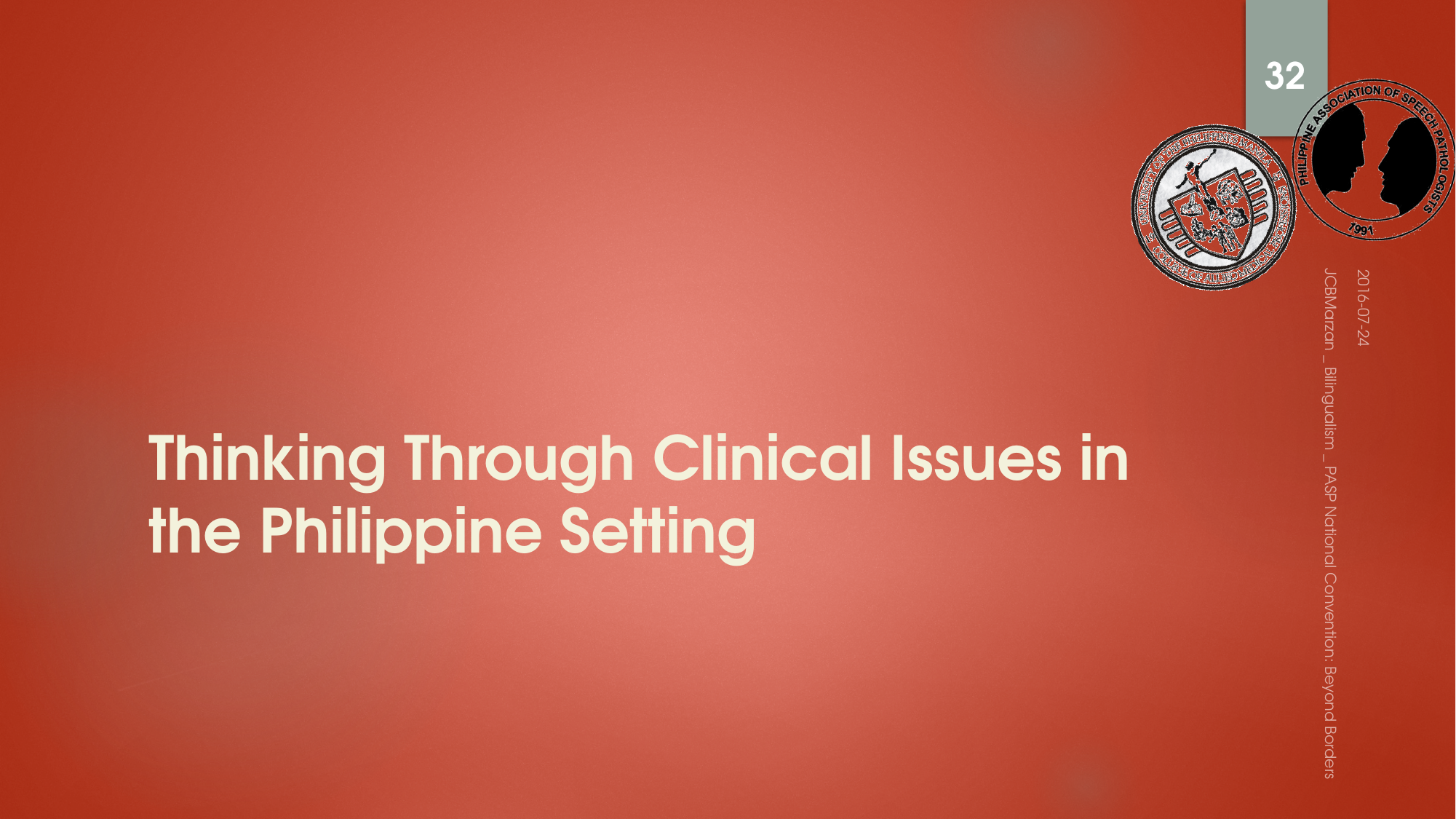

32
2016-07-24
# Thinking Through Clinical Issues in the Philippine Setting
JCBMarzan _ Bilingualism _ PASP National Convention: Beyond Borders